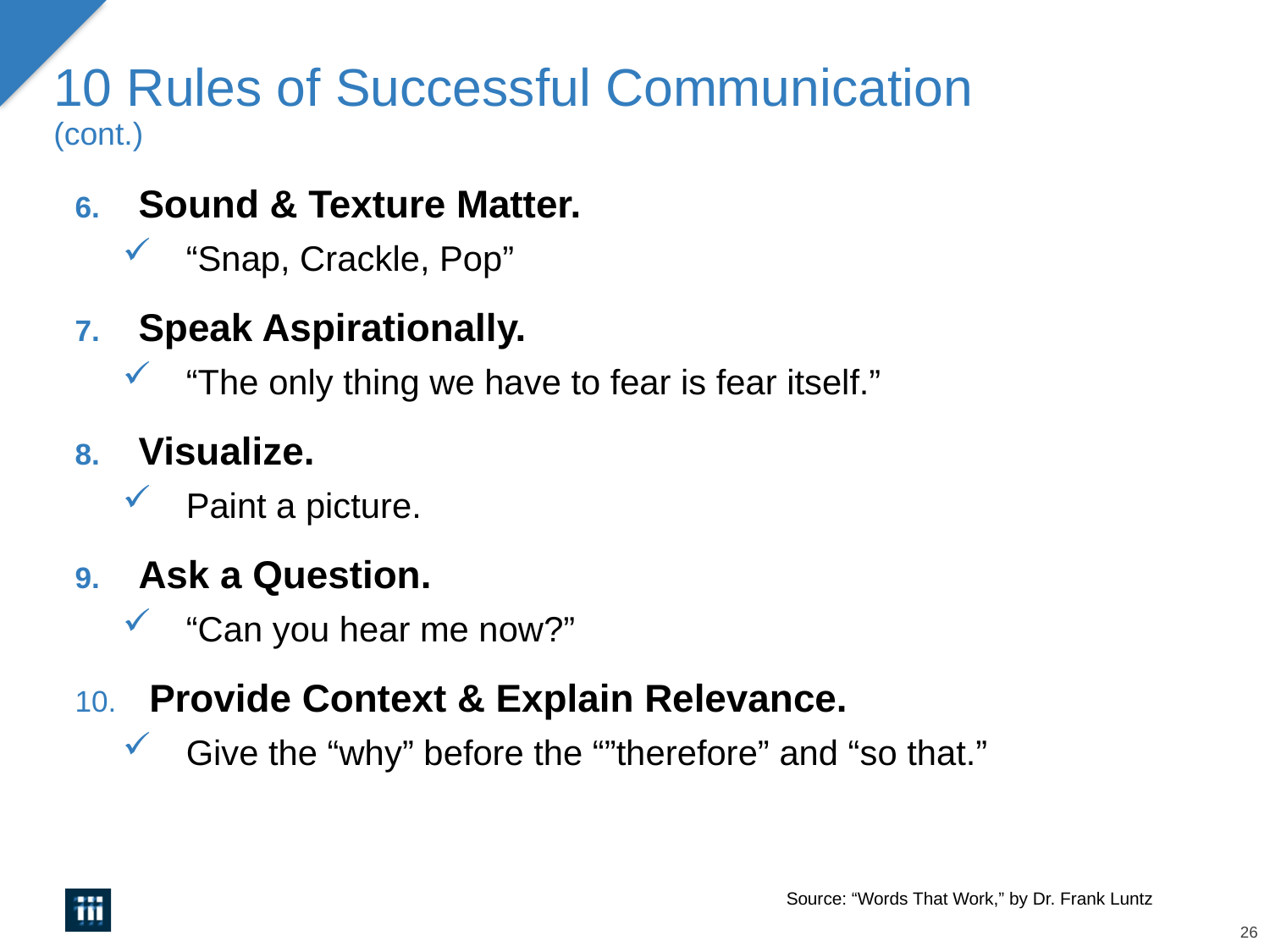

# 10 Rules of Successful Communication (cont.)
Sound & Texture Matter.
“Snap, Crackle, Pop”
Speak Aspirationally.
“The only thing we have to fear is fear itself.”
Visualize.
Paint a picture.
Ask a Question.
“Can you hear me now?”
 Provide Context & Explain Relevance.
Give the “why” before the “”therefore” and “so that.”
Source: “Words That Work,” by Dr. Frank Luntz